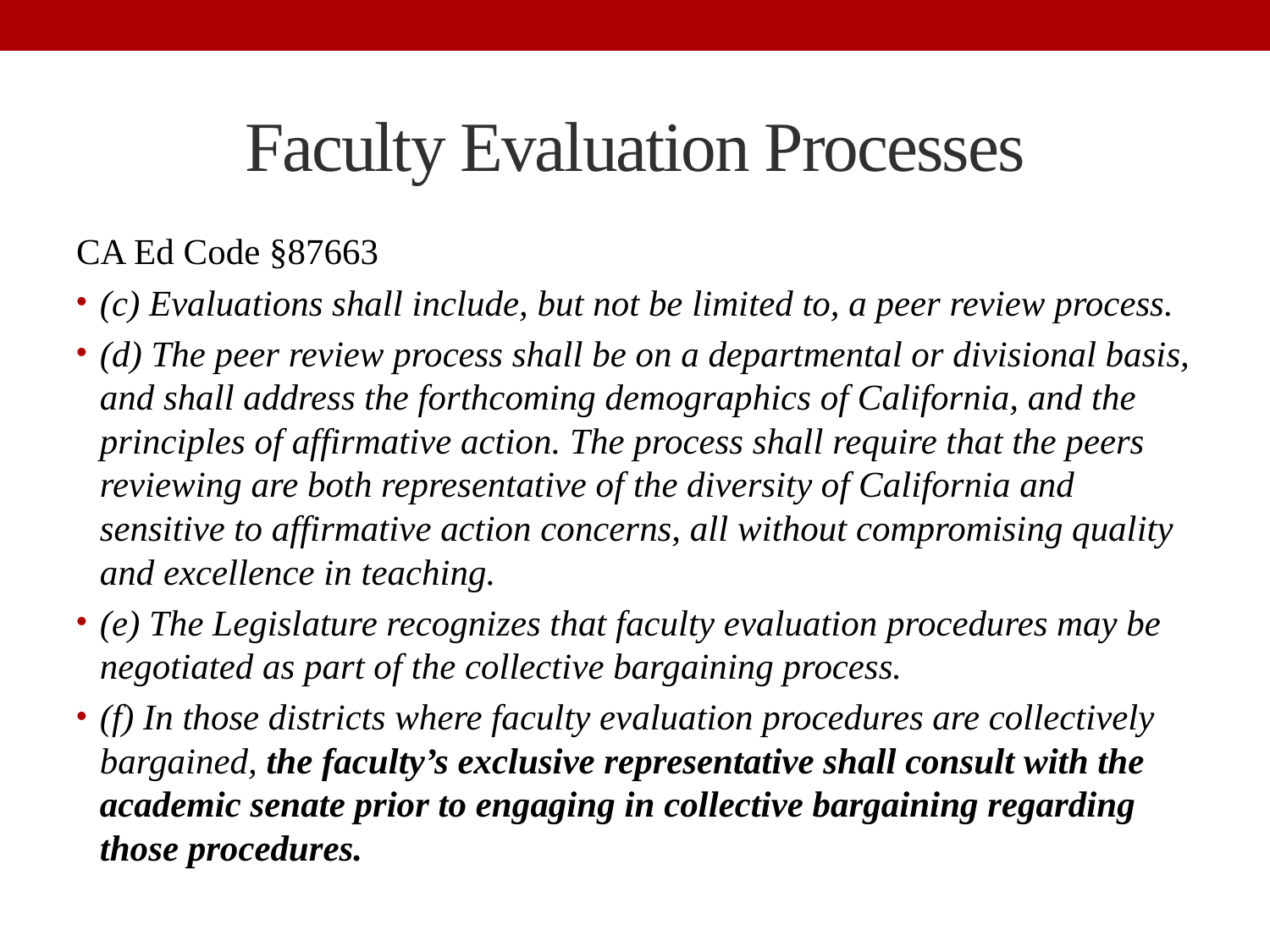

# Faculty Evaluation Processes
CA Ed Code §87663
(c) Evaluations shall include, but not be limited to, a peer review process.
(d) The peer review process shall be on a departmental or divisional basis, and shall address the forthcoming demographics of California, and the principles of affirmative action. The process shall require that the peers reviewing are both representative of the diversity of California and sensitive to affirmative action concerns, all without compromising quality and excellence in teaching.
(e) The Legislature recognizes that faculty evaluation procedures may be negotiated as part of the collective bargaining process.
(f) In those districts where faculty evaluation procedures are collectively bargained, the faculty’s exclusive representative shall consult with the academic senate prior to engaging in collective bargaining regarding those procedures.